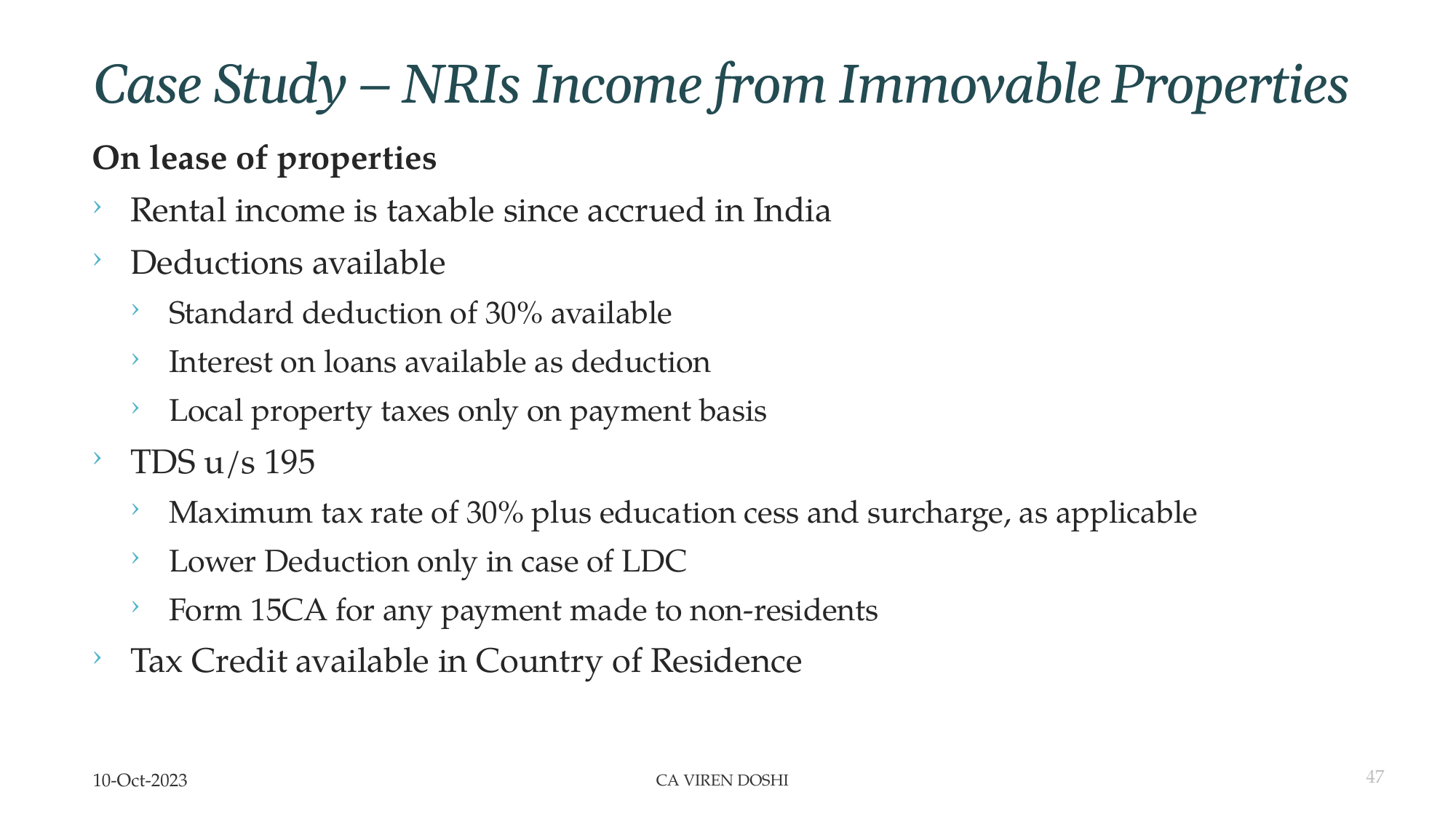

Case Study – NRIs Income from Immovable Properties
On lease of properties
Rental income is taxable since accrued in India
Deductions available
Standard deduction of 30% available
Interest on loans available as deduction
Local property taxes only on payment basis
TDS u/s 195
Maximum tax rate of 30% plus education cess and surcharge, as applicable
Lower Deduction only in case of LDC
Form 15CA for any payment made to non-residents
Tax Credit available in Country of Residence

10-Oct-2023
CA Viren Doshi
47